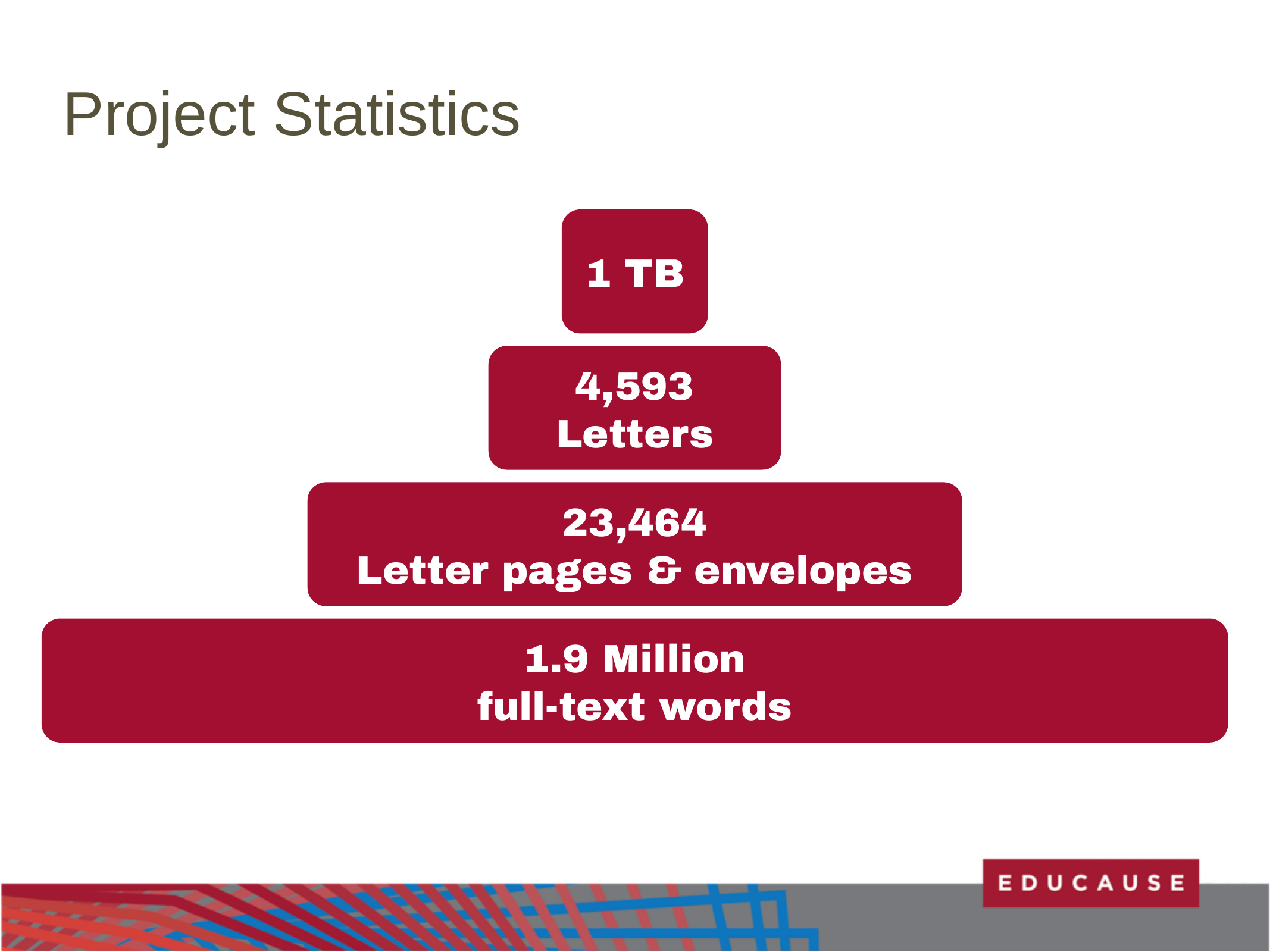

Project Statistics
1 TB
4,593 Letters
23,464
Letter pages & envelopes
1.9 Million
full-text words